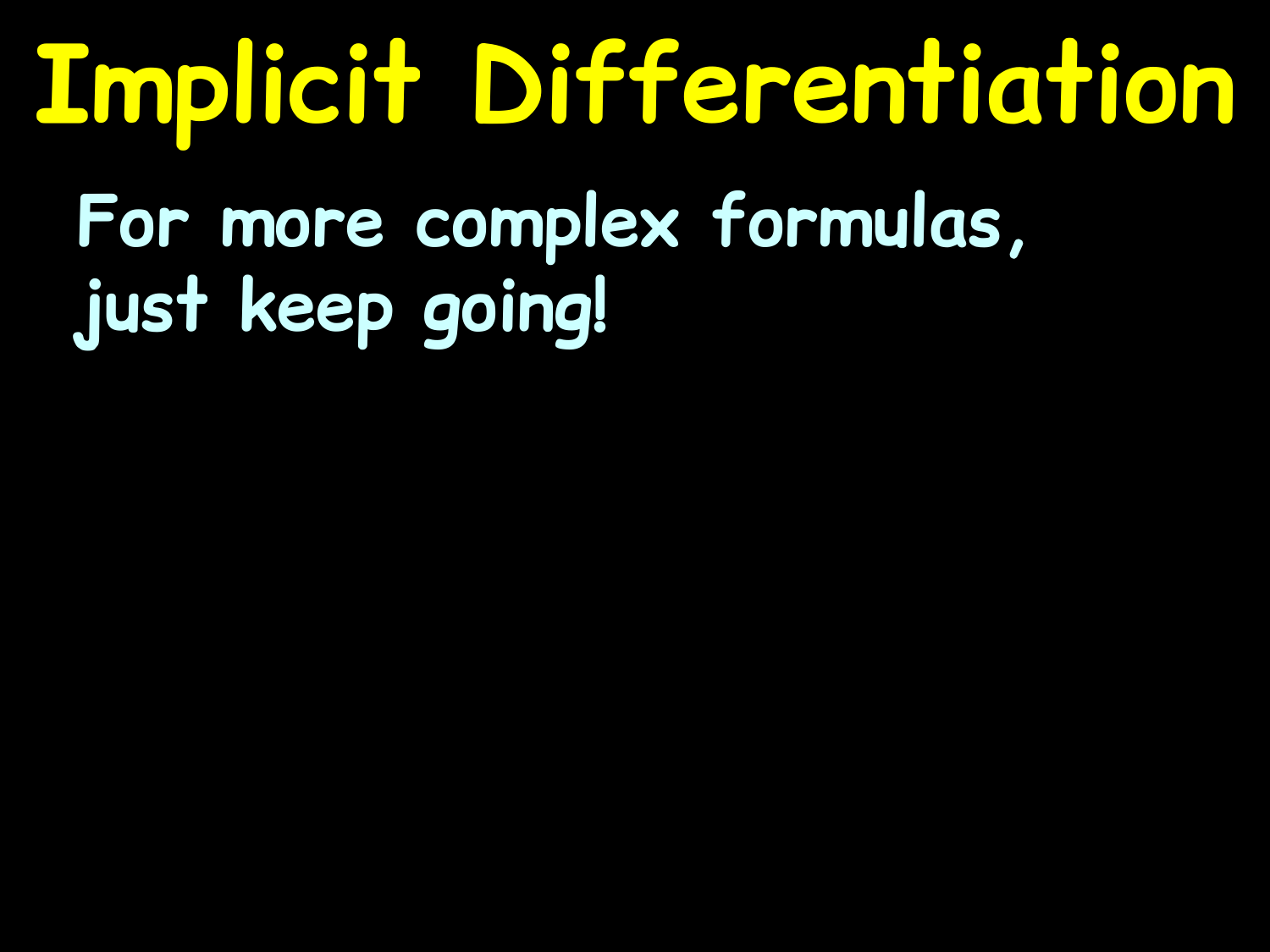

# Implicit Differentiation
For more complex formulas, just keep going!